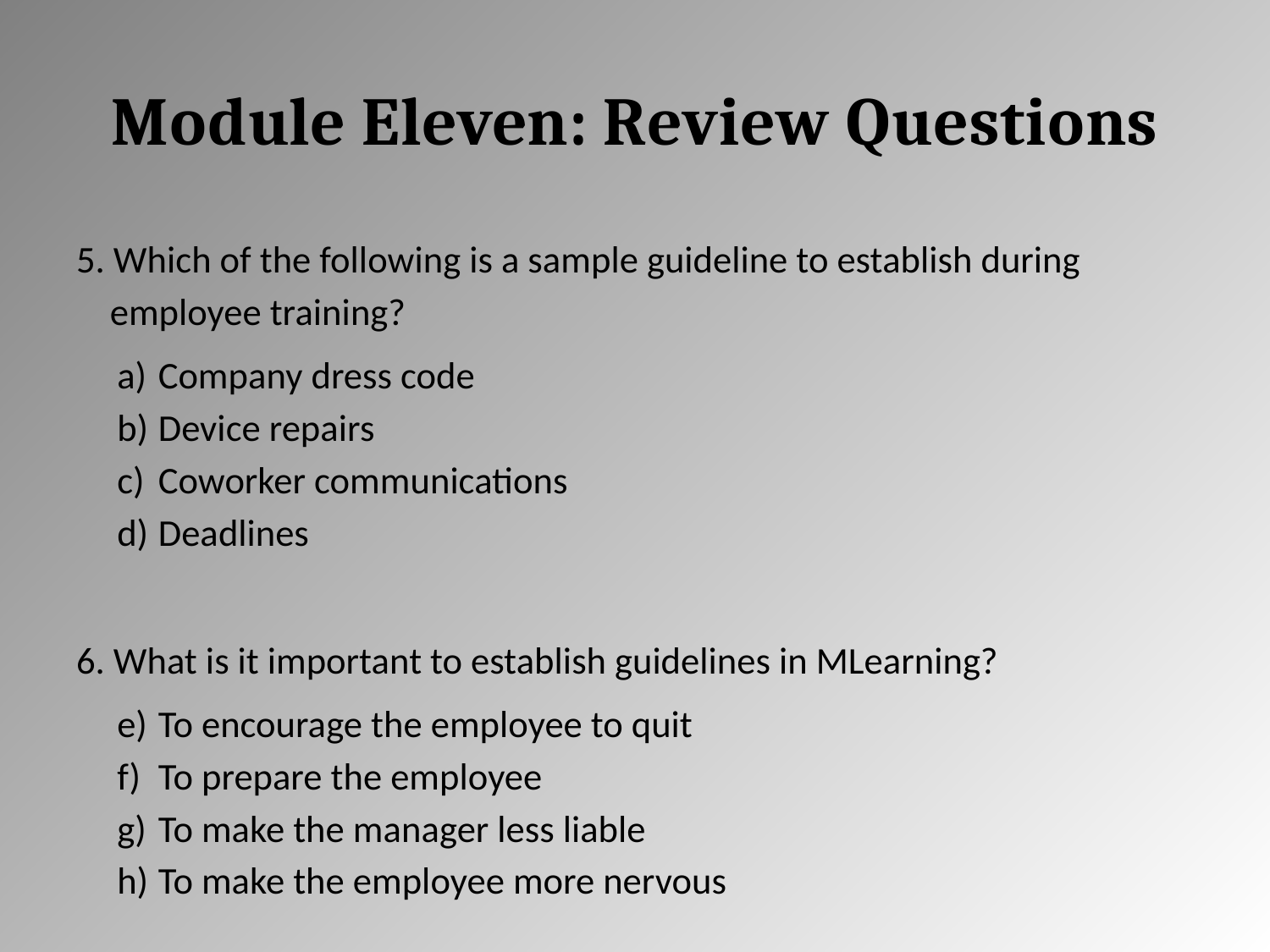

# Module Eleven: Review Questions
5. Which of the following is a sample guideline to establish during employee training?
Company dress code
Device repairs
Coworker communications
Deadlines

6. What is it important to establish guidelines in MLearning?
To encourage the employee to quit
To prepare the employee
To make the manager less liable
To make the employee more nervous